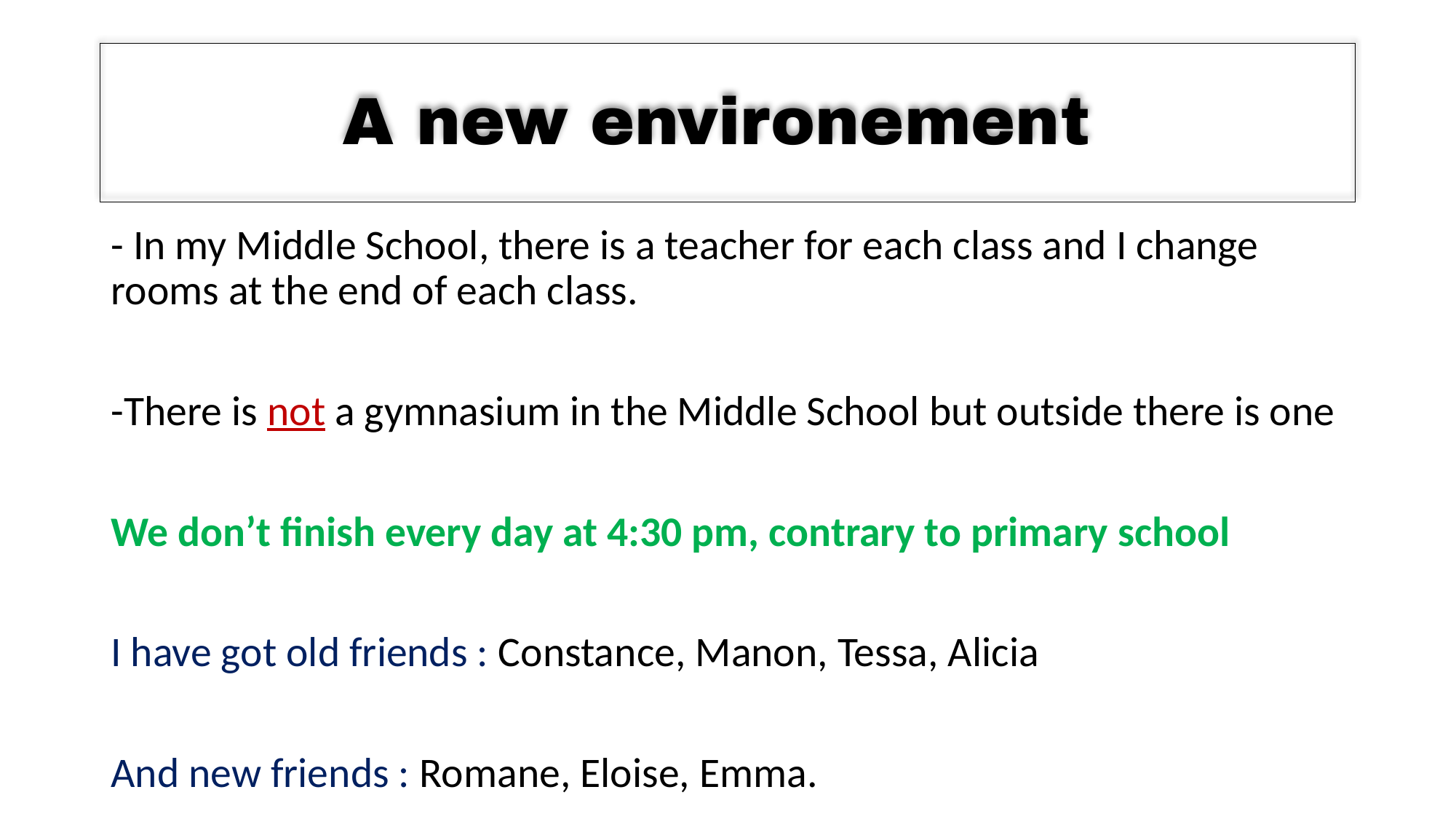

# A new environement
- In my Middle School, there is a teacher for each class and I change rooms at the end of each class.

-There is not a gymnasium in the Middle School but outside there is one

We don’t finish every day at 4:30 pm, contrary to primary school

I have got old friends : Constance, Manon, Tessa, Alicia

And new friends : Romane, Eloise, Emma.